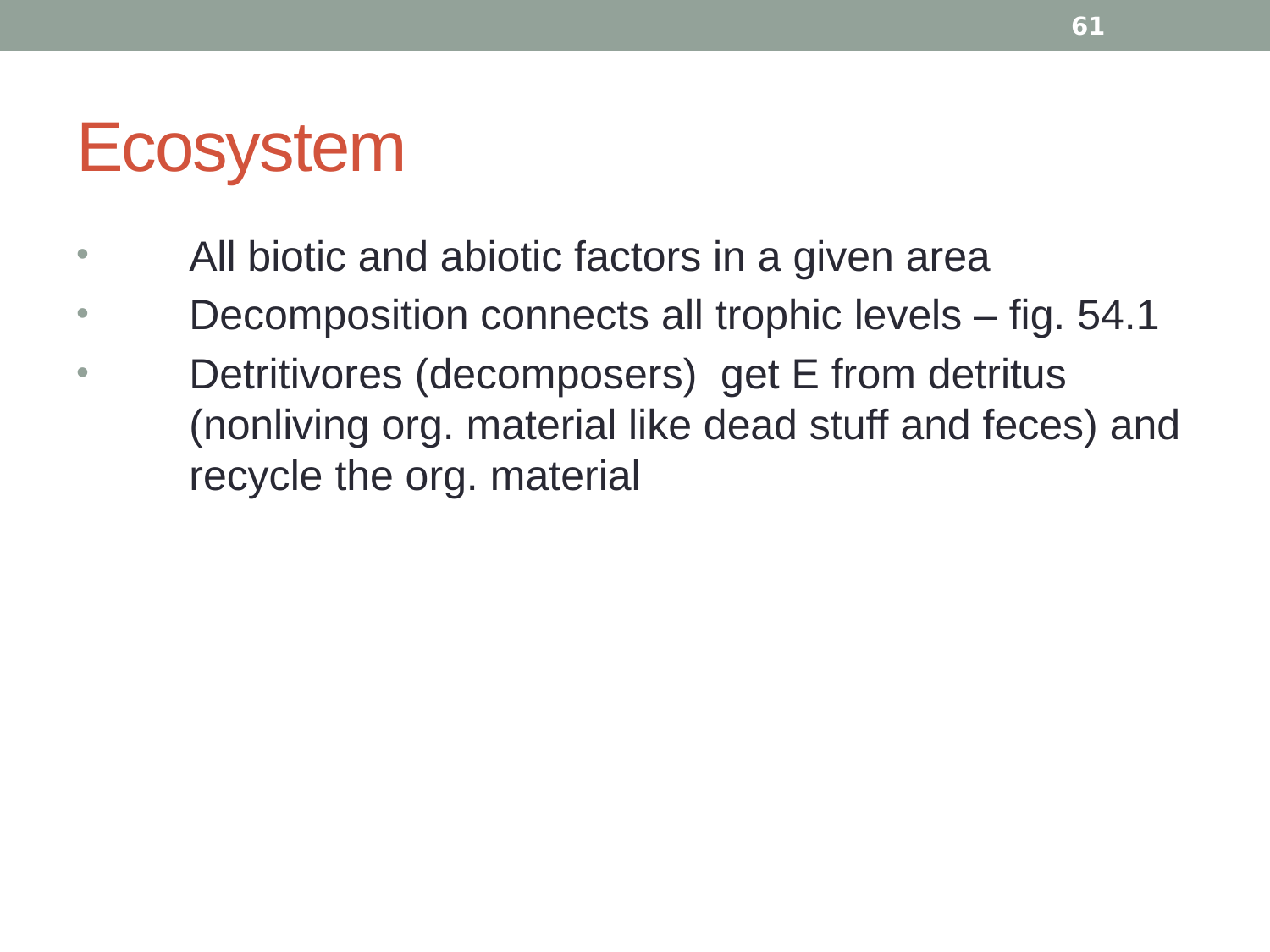

61
# Ecosystem
All biotic and abiotic factors in a given area
Decomposition connects all trophic levels – fig. 54.1
Detritivores (decomposers)  get E from detritus (nonliving org. material like dead stuff and feces) and recycle the org. material